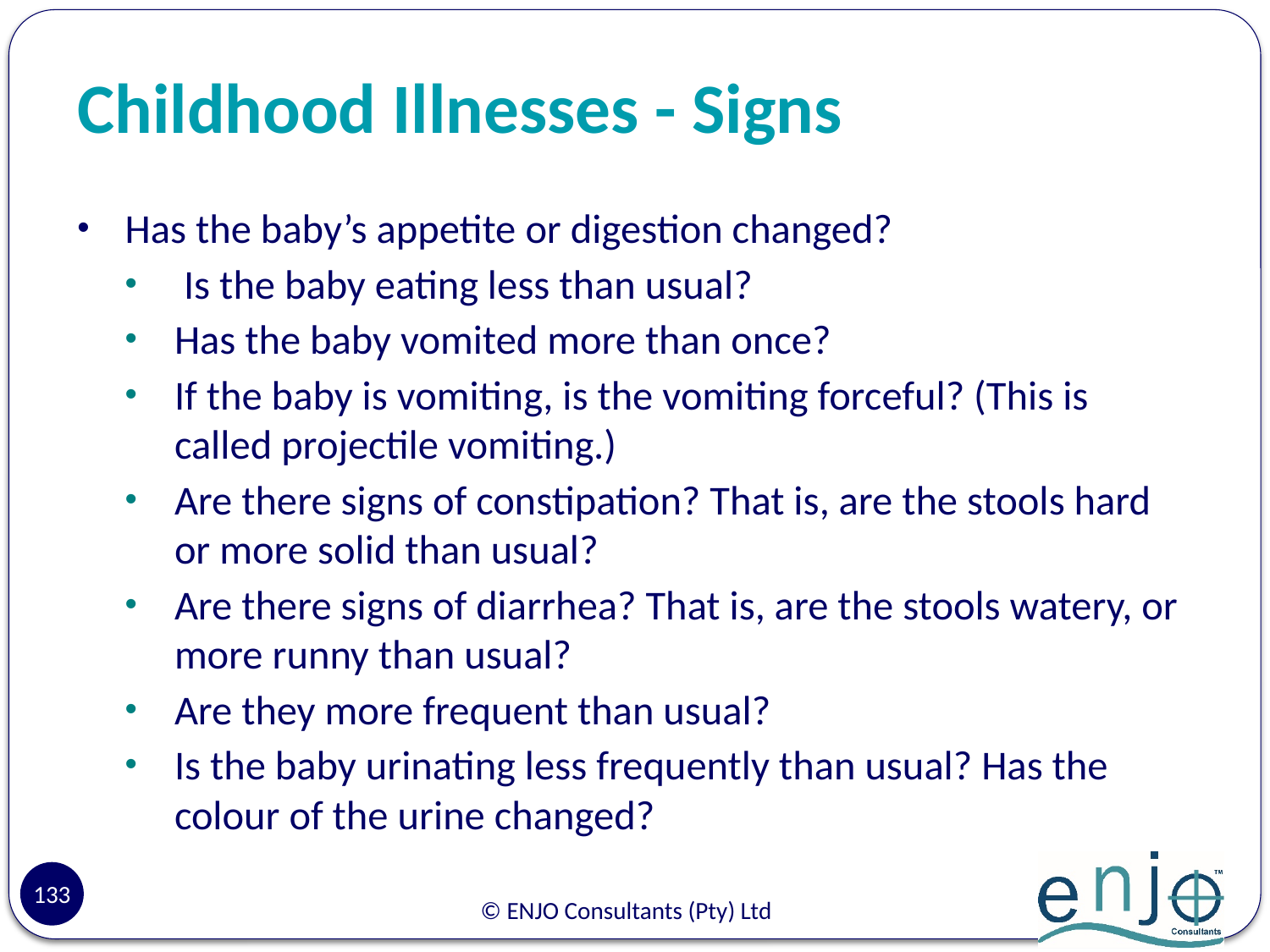

# Childhood Illnesses - Signs
Has the baby’s appetite or digestion changed?
 Is the baby eating less than usual?
Has the baby vomited more than once?
If the baby is vomiting, is the vomiting forceful? (This is called projectile vomiting.)
Are there signs of constipation? That is, are the stools hard or more solid than usual?
Are there signs of diarrhea? That is, are the stools watery, or more runny than usual?
Are they more frequent than usual?
Is the baby urinating less frequently than usual? Has the colour of the urine changed?

133
© ENJO Consultants (Pty) Ltd